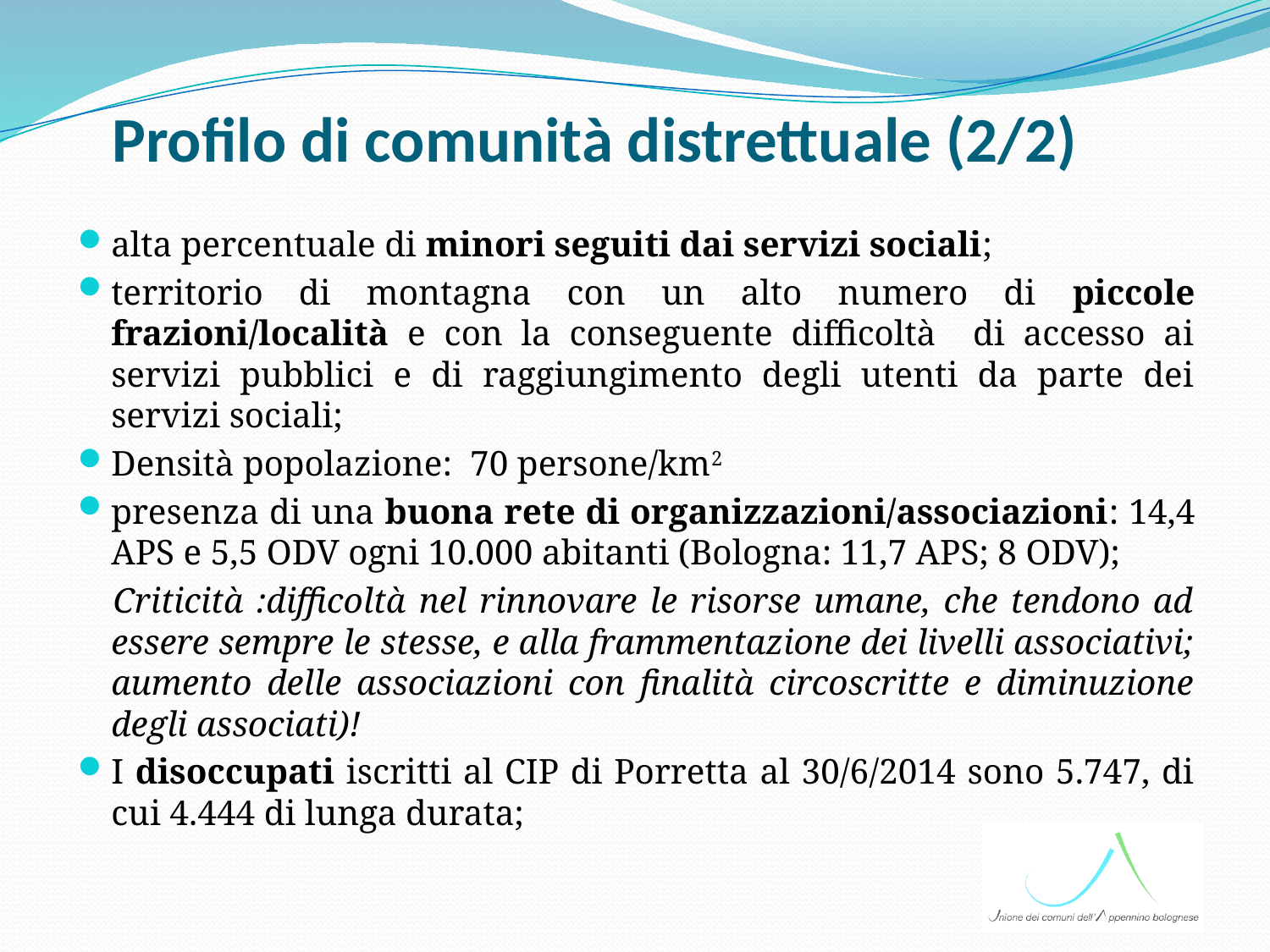

# Profilo di comunità distrettuale (2/2)
alta percentuale di minori seguiti dai servizi sociali;
territorio di montagna con un alto numero di piccole frazioni/località e con la conseguente difficoltà  di accesso ai servizi pubblici e di raggiungimento degli utenti da parte dei servizi sociali;
Densità popolazione:  70 persone/km2
presenza di una buona rete di organizzazioni/associazioni: 14,4 APS e 5,5 ODV ogni 10.000 abitanti (Bologna: 11,7 APS; 8 ODV);
Criticità :difficoltà nel rinnovare le risorse umane, che tendono ad essere sempre le stesse, e alla frammentazione dei livelli associativi; aumento delle associazioni con finalità circoscritte e diminuzione degli associati)!
I disoccupati iscritti al CIP di Porretta al 30/6/2014 sono 5.747, di cui 4.444 di lunga durata;